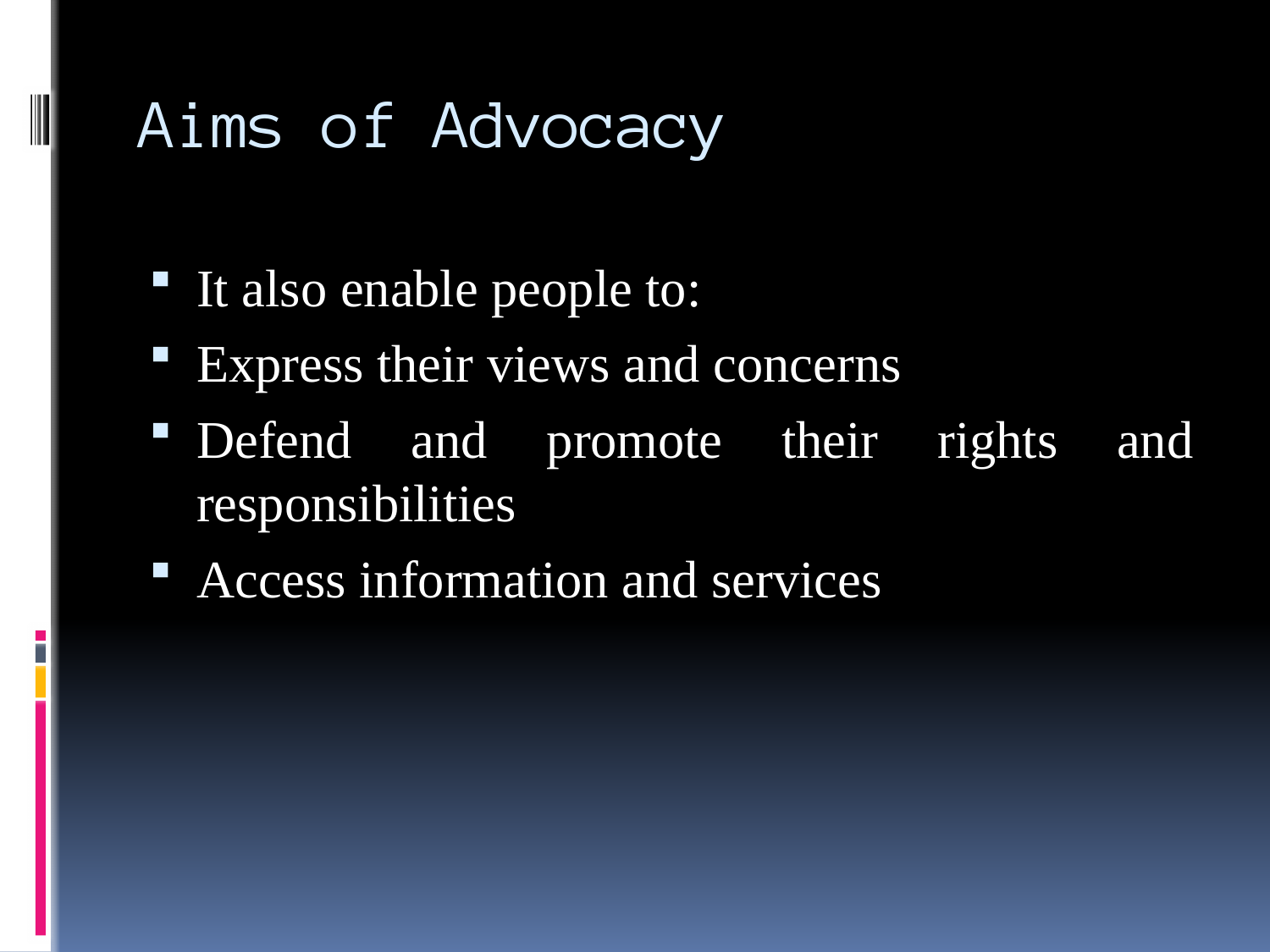

# Aims of Advocacy
It also enable people to:
Express their views and concerns
Defend and promote their rights and responsibilities
Access information and services